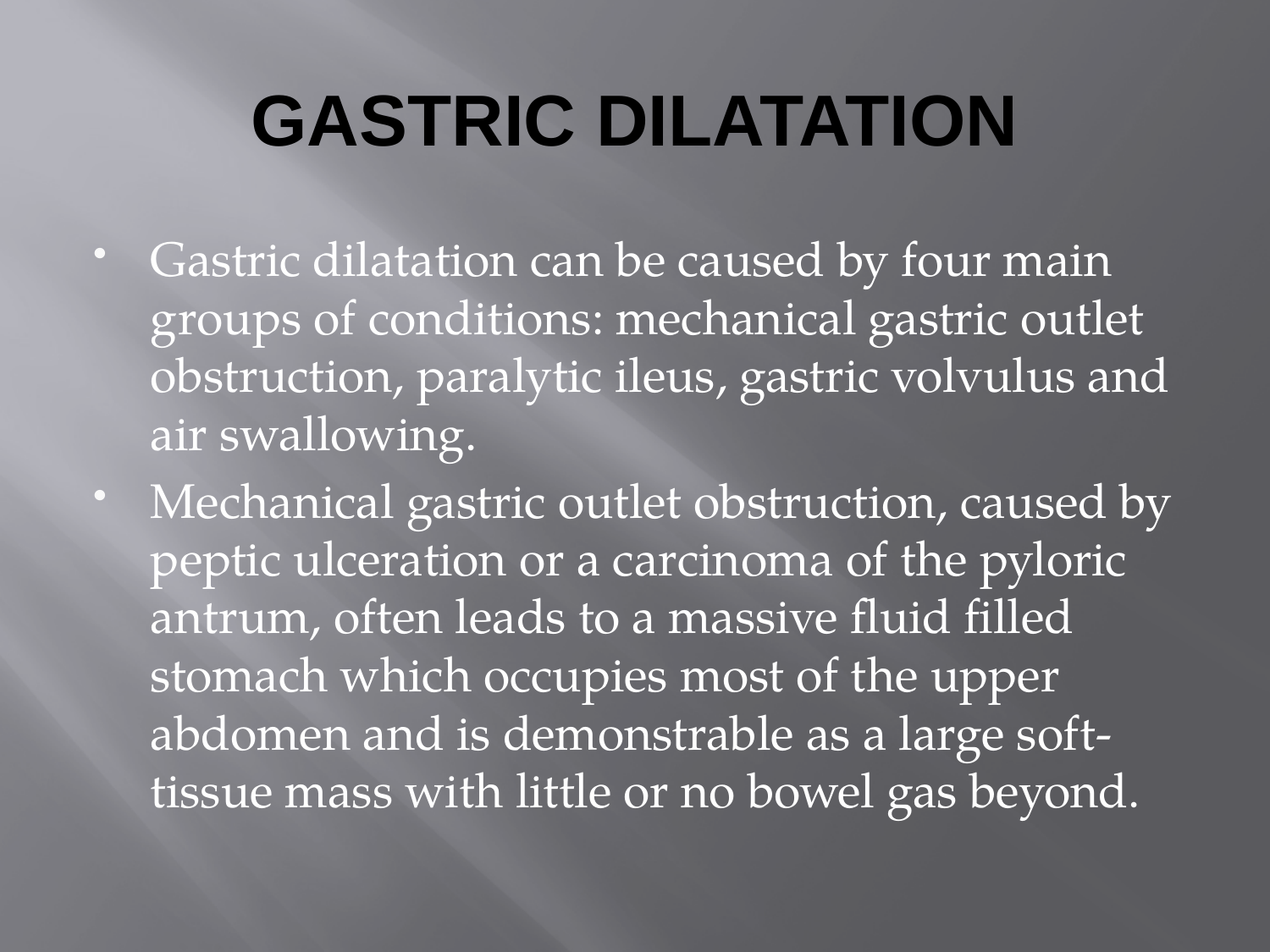

# GASTRIC DILATATION
Gastric dilatation can be caused by four main groups of conditions: mechanical gastric outlet obstruction, paralytic ileus, gastric volvulus and air swallowing.
Mechanical gastric outlet obstruction, caused by peptic ulceration or a carcinoma of the pyloric antrum, often leads to a massive fluid filled stomach which occupies most of the upper abdomen and is demonstrable as a large soft-tissue mass with little or no bowel gas beyond.